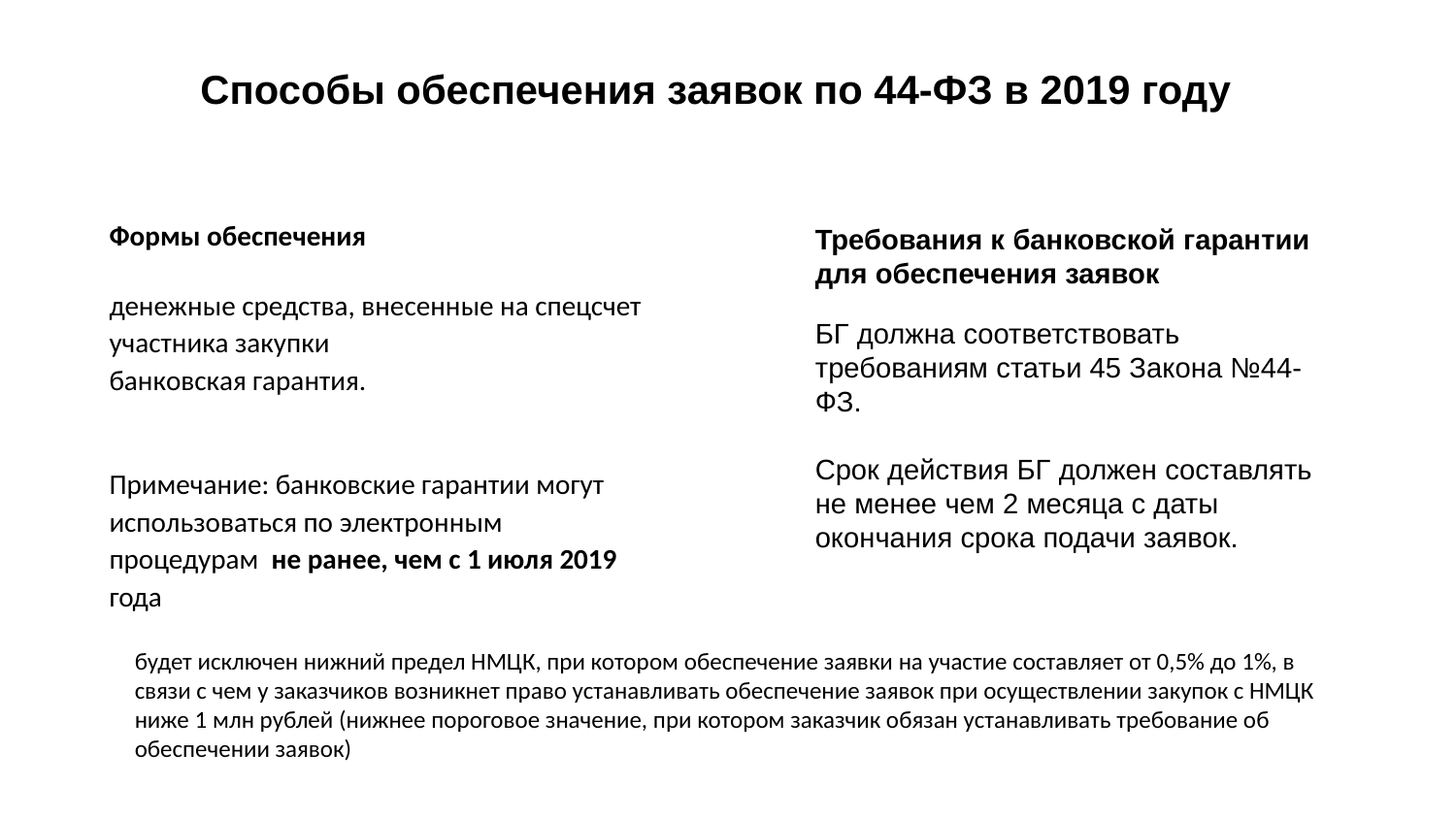

# Способы обеспечения заявок по 44-ФЗ в 2019 году
Требования к банковской гарантии для обеспечения заявок

БГ должна соответствовать требованиям статьи 45 Закона №44-ФЗ.

Срок действия БГ должен составлять не менее чем 2 месяца с даты окончания срока подачи заявок.
Формы обеспечения

денежные средства, внесенные на спецсчет участника закупки
банковская гарантия.

Примечание: банковские гарантии могут использоваться по электронным процедурам  не ранее, чем с 1 июля 2019 года

будет исключен нижний предел НМЦК, при котором обеспечение заявки на участие составляет от 0,5% до 1%, в связи с чем у заказчиков возникнет право устанавливать обеспечение заявок при осуществлении закупок с НМЦК ниже 1 млн рублей (нижнее пороговое значение, при котором заказчик обязан устанавливать требование об обеспечении заявок)